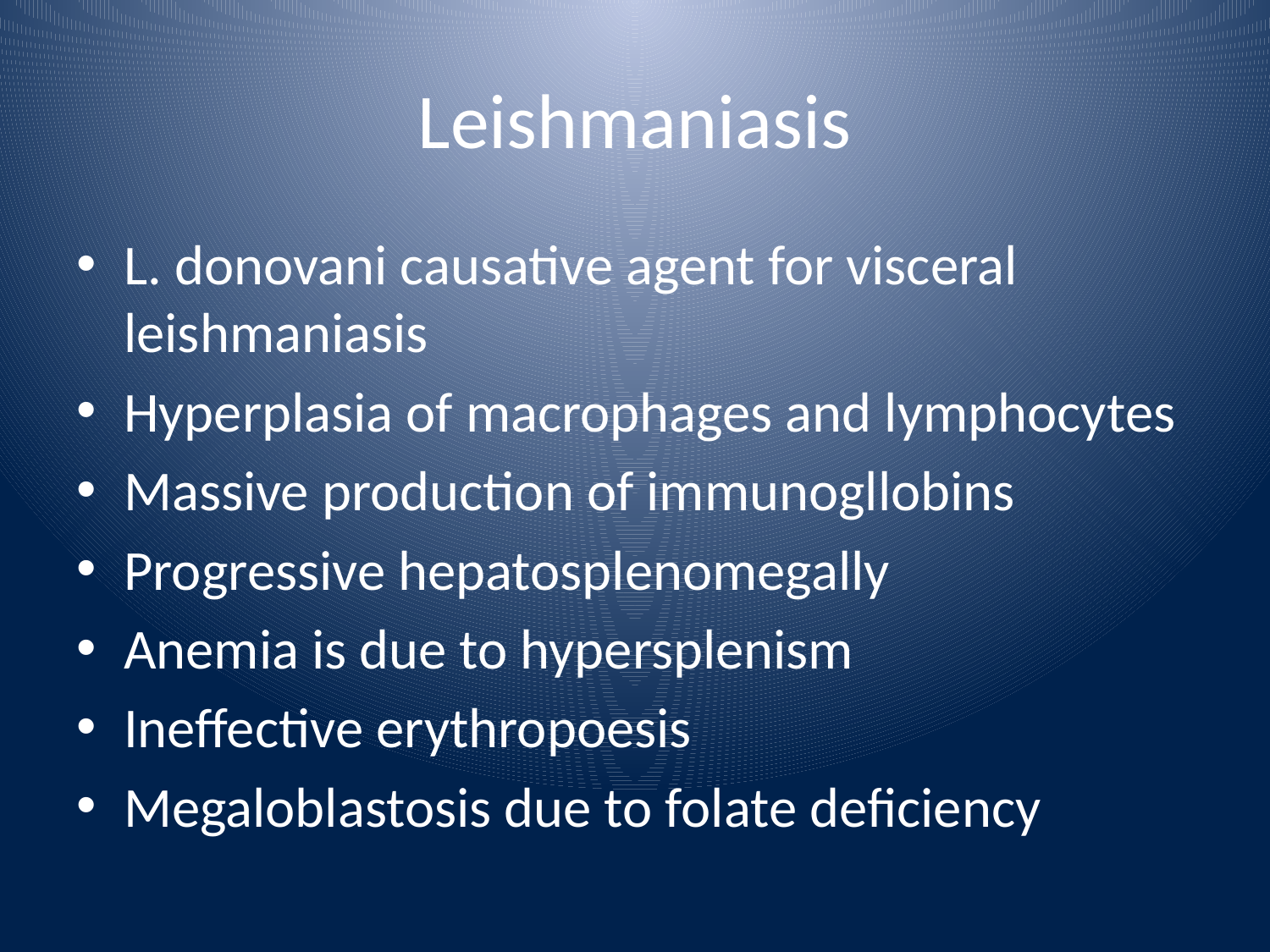

# Leishmaniasis
L. donovani causative agent for visceral leishmaniasis
Hyperplasia of macrophages and lymphocytes
Massive production of immunogllobins
Progressive hepatosplenomegally
Anemia is due to hypersplenism
Ineffective erythropoesis
Megaloblastosis due to folate deficiency